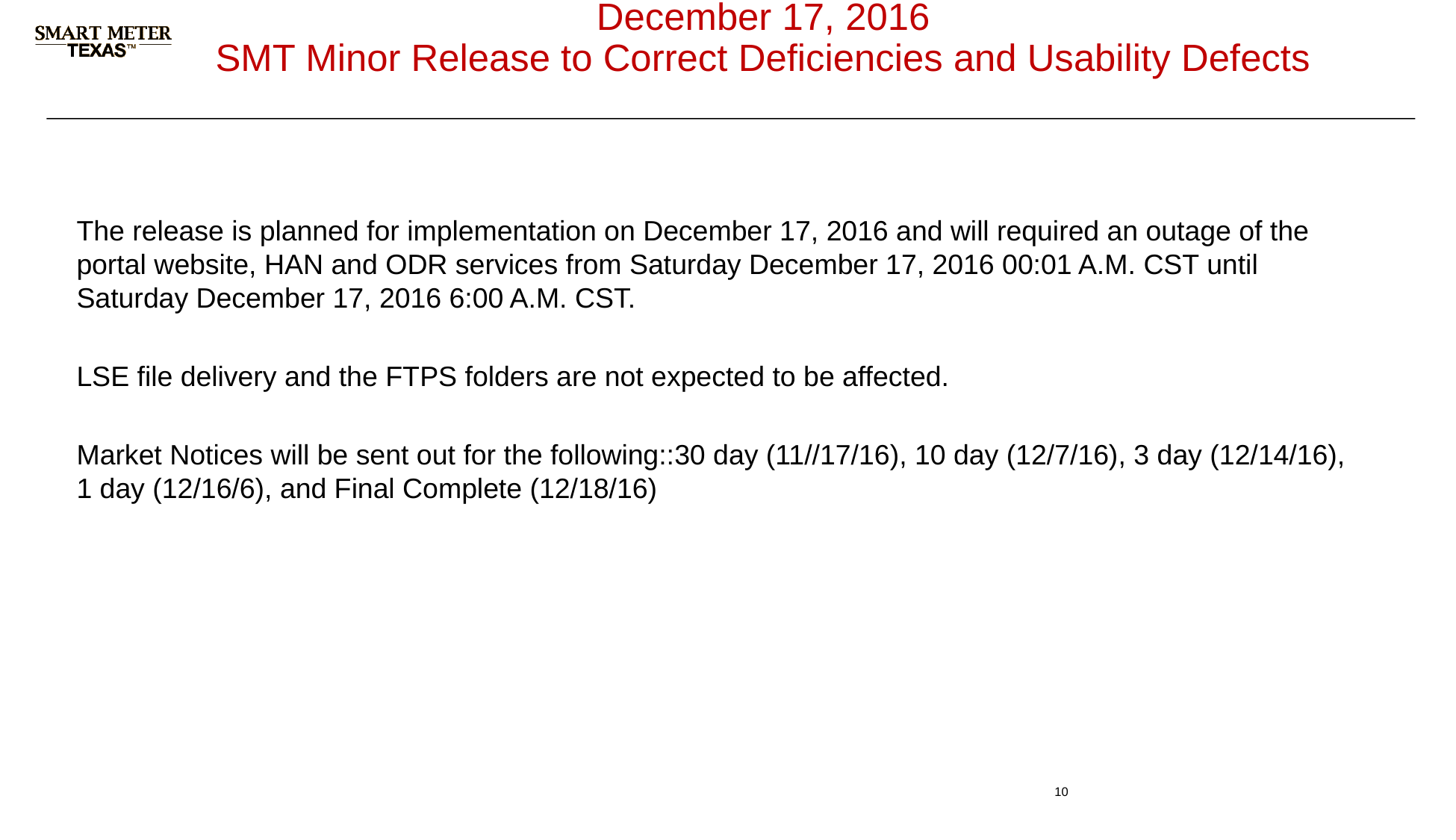

# December 17, 2016 SMT Minor Release to Correct Deficiencies and Usability Defects

The release is planned for implementation on December 17, 2016 and will required an outage of the portal website, HAN and ODR services from Saturday December 17, 2016 00:01 A.M. CST until Saturday December 17, 2016 6:00 A.M. CST.

LSE file delivery and the FTPS folders are not expected to be affected.

Market Notices will be sent out for the following::30 day (11//17/16), 10 day (12/7/16), 3 day (12/14/16), 1 day (12/16/6), and Final Complete (12/18/16)

10